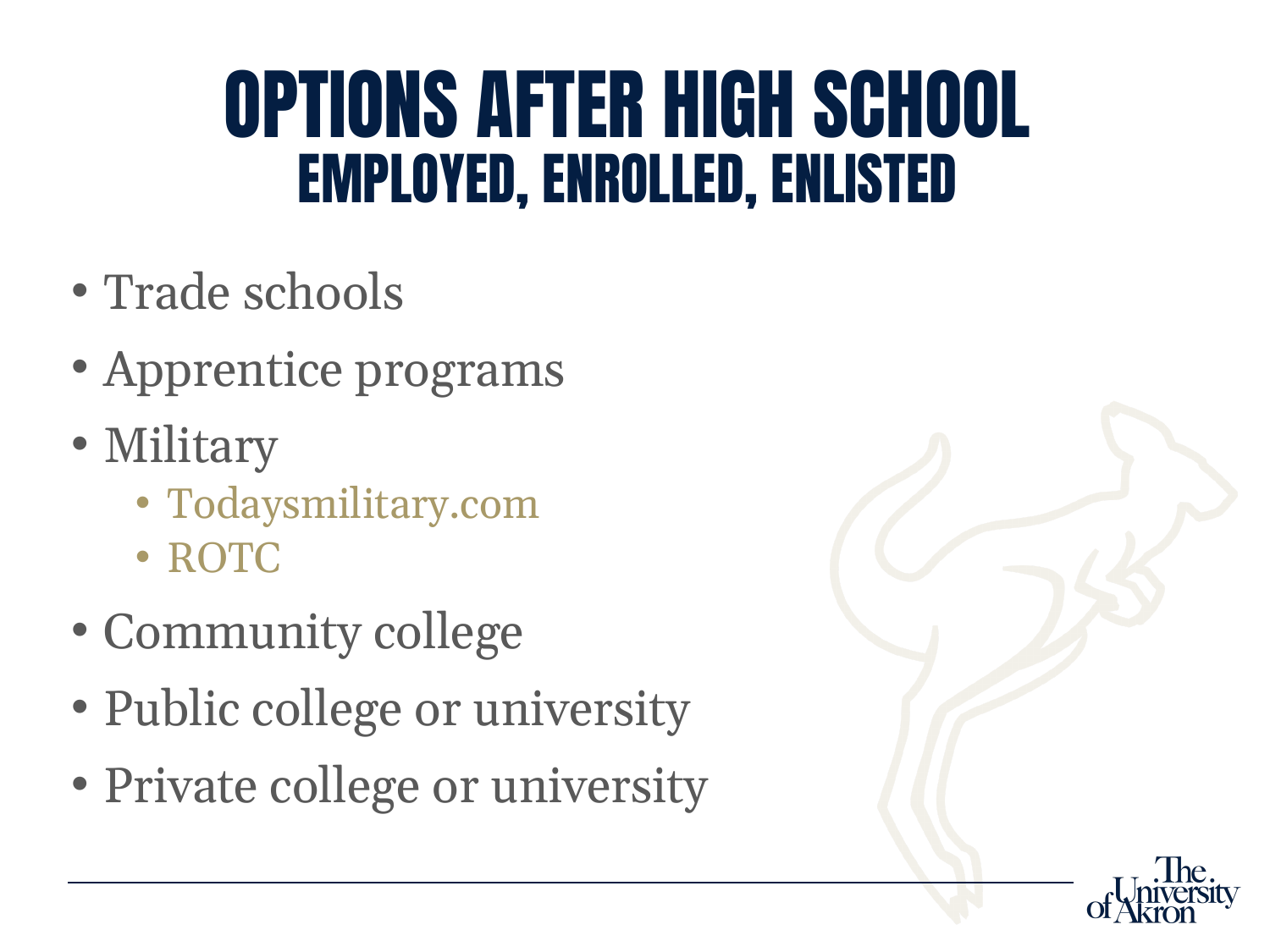

# Options after high school Employed, Enrolled, Enlisted
Trade schools
Apprentice programs
Military
Todaysmilitary.com
ROTC
Community college
Public college or university
Private college or university